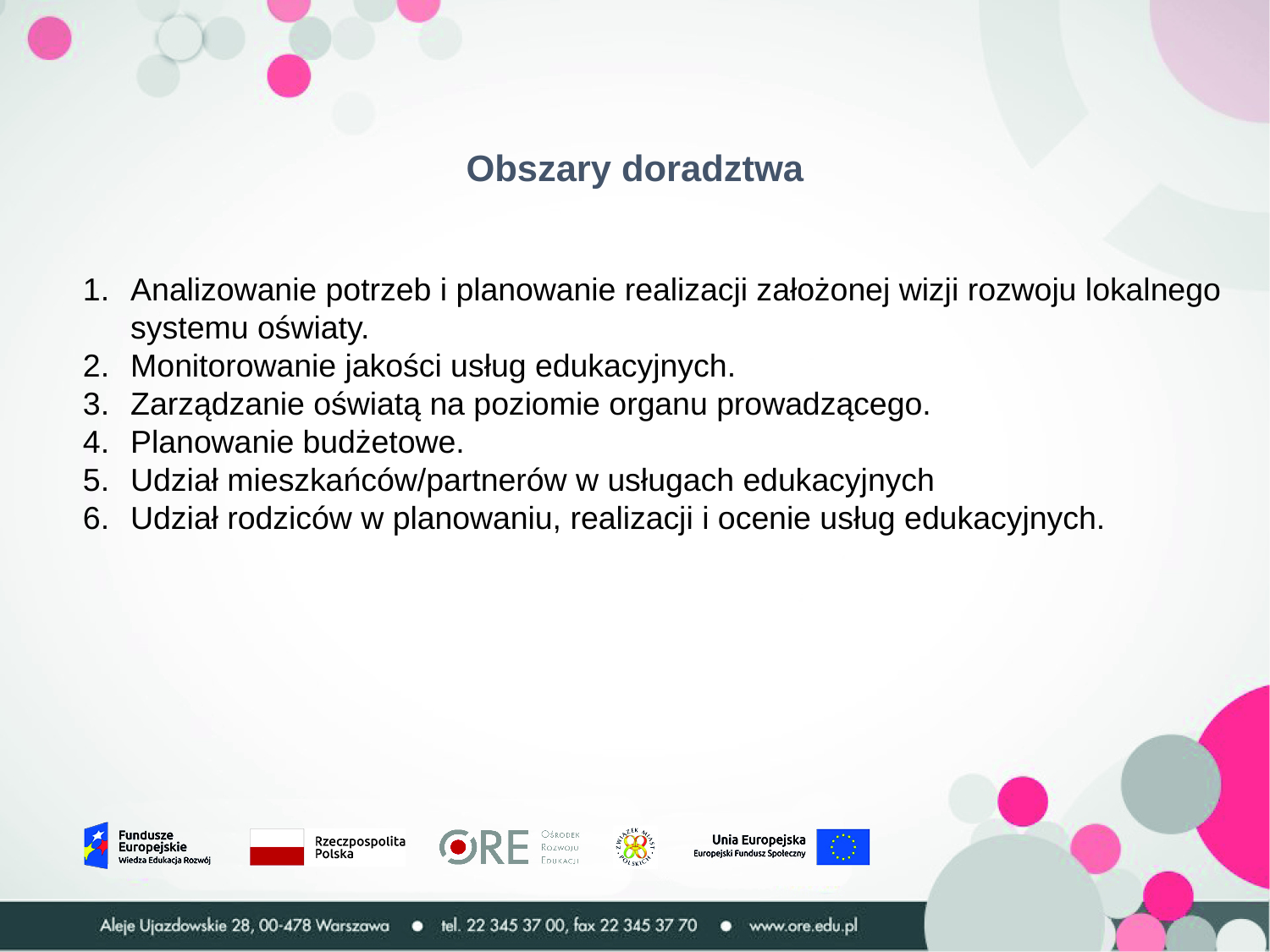

Obszary doradztwa

Analizowanie potrzeb i planowanie realizacji założonej wizji rozwoju lokalnego systemu oświaty.
Monitorowanie jakości usług edukacyjnych.
Zarządzanie oświatą na poziomie organu prowadzącego.
Planowanie budżetowe.
Udział mieszkańców/partnerów w usługach edukacyjnych
Udział rodziców w planowaniu, realizacji i ocenie usług edukacyjnych.